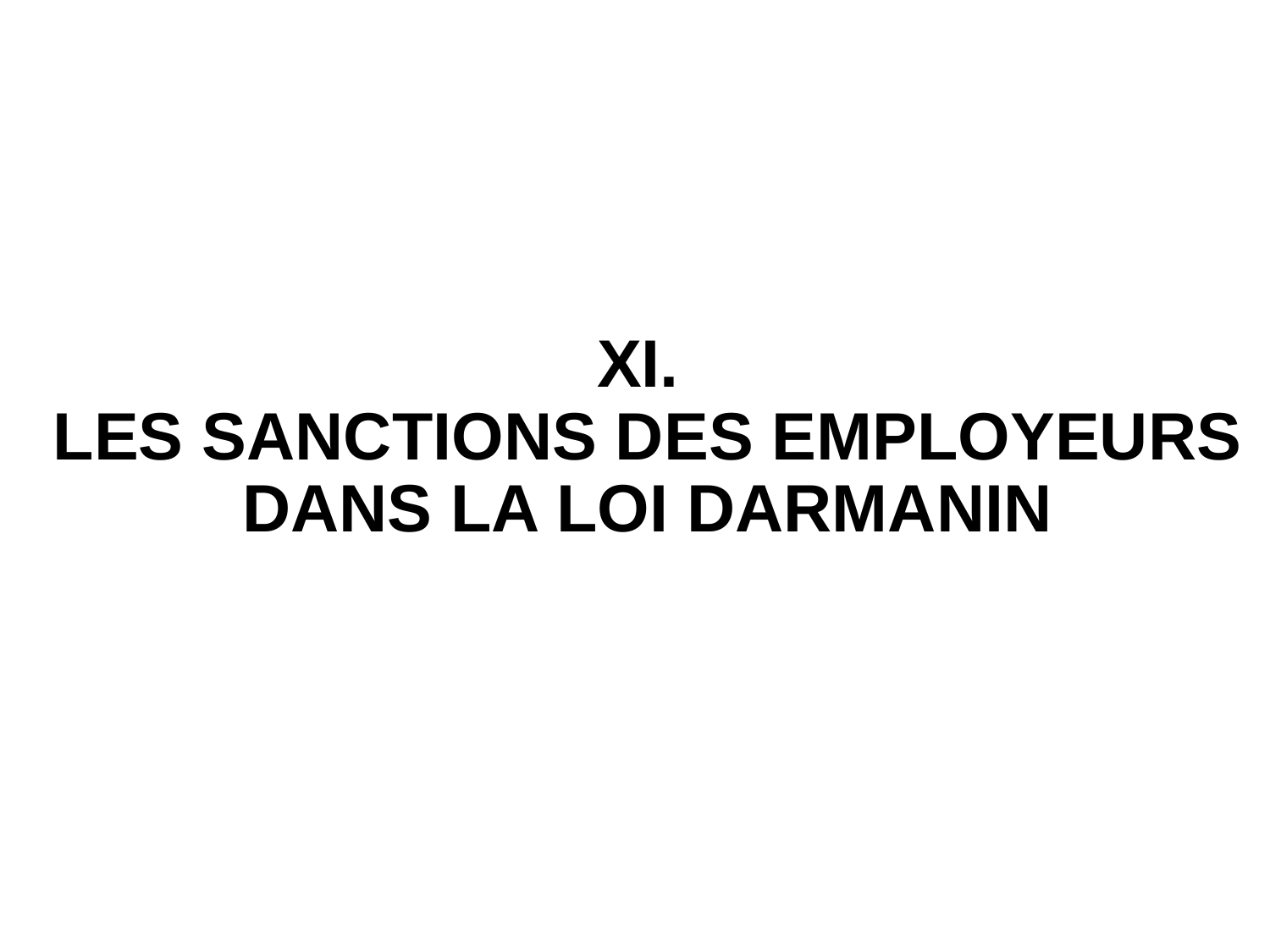

# XI. LES SANCTIONS DES EMPLOYEURS DANS LA LOI DARMANIN